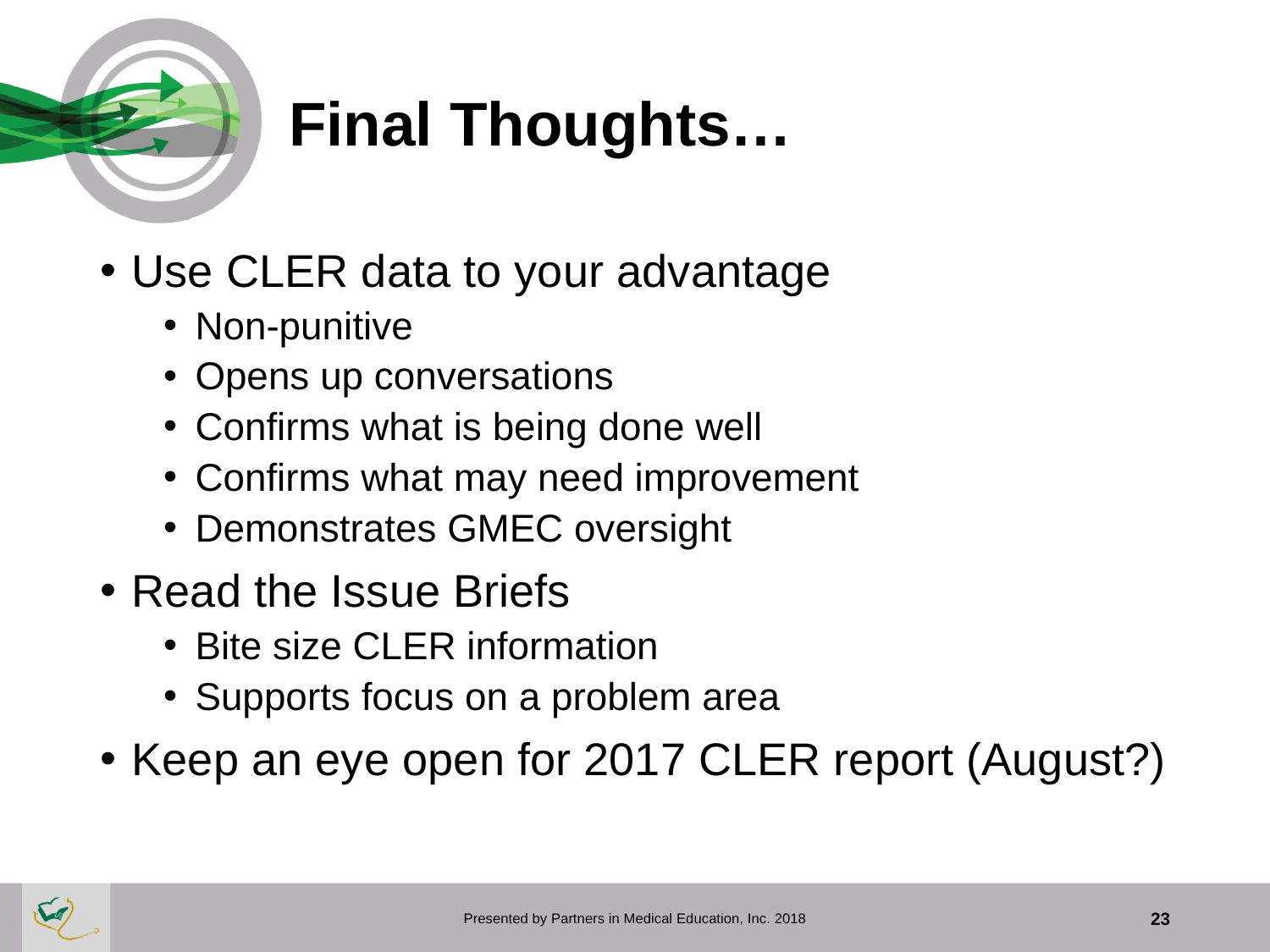

# Final Thoughts…
Use CLER data to your advantage
Non-punitive
Opens up conversations
Confirms what is being done well
Confirms what may need improvement
Demonstrates GMEC oversight
Read the Issue Briefs
Bite size CLER information
Supports focus on a problem area
Keep an eye open for 2017 CLER report (August?)
Presented by Partners in Medical Education, Inc. 2018
23